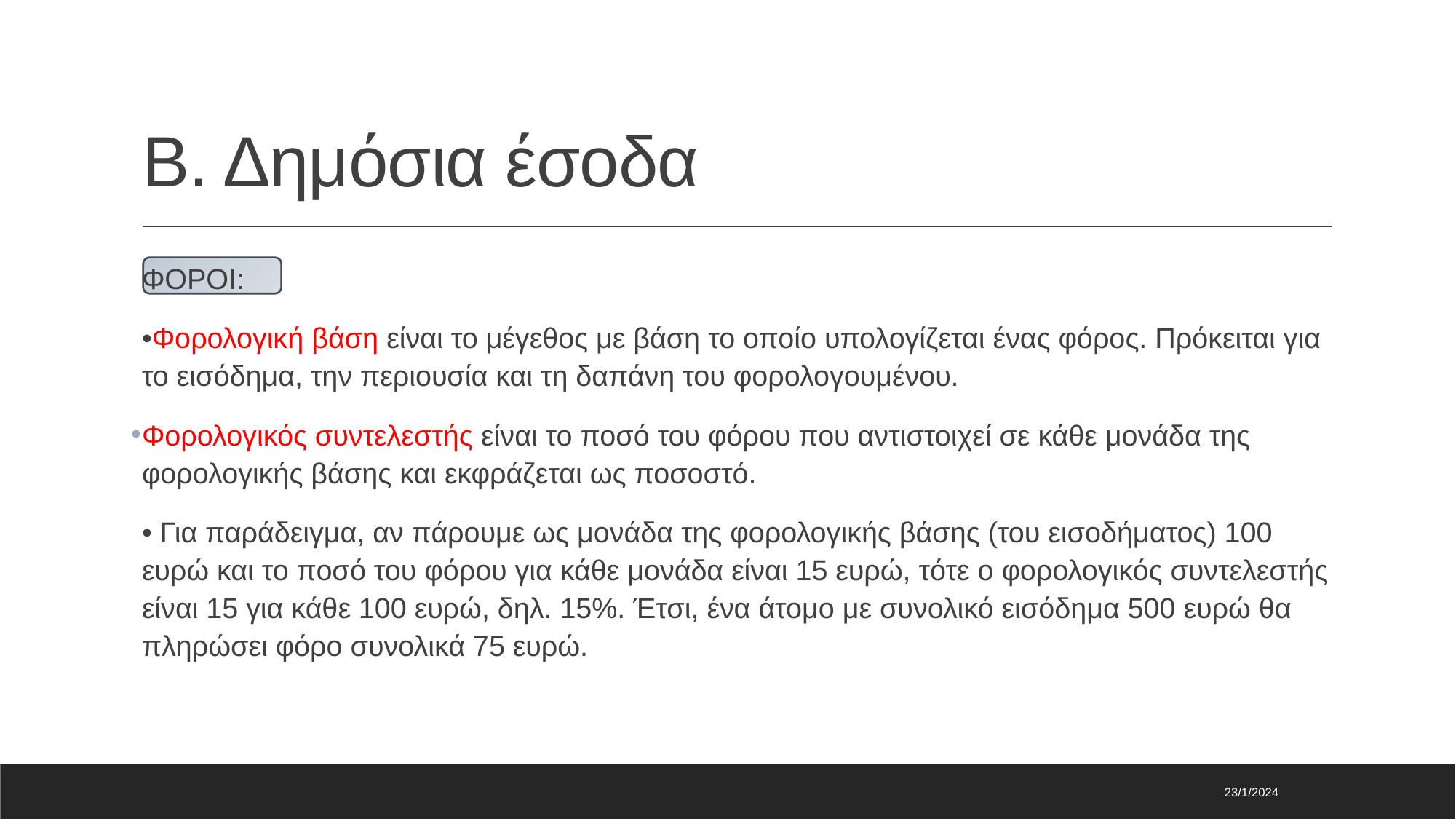

# Β. Δημόσια έσοδα
ΦΟΡΟΙ:
•Φορολογική βάση είναι το μέγεθος με βάση το οποίο υπολογίζεται ένας φόρος. Πρόκειται για το εισόδημα, την περιουσία και τη δαπάνη του φορολογουμένου.
Φορολογικός συντελεστής είναι το ποσό του φόρου που αντιστοιχεί σε κάθε μονάδα της φορολογικής βάσης και εκφράζεται ως ποσοστό.
• Για παράδειγμα, αν πάρουμε ως μονάδα της φορολογικής βάσης (του εισοδήματος) 100 ευρώ και το ποσό του φόρου για κάθε μονάδα είναι 15 ευρώ, τότε ο φορολογικός συντελεστής είναι 15 για κάθε 100 ευρώ, δηλ. 15%. Έτσι, ένα άτομο με συνολικό εισόδημα 500 ευρώ θα πληρώσει φόρο συνολικά 75 ευρώ.

23/1/2024